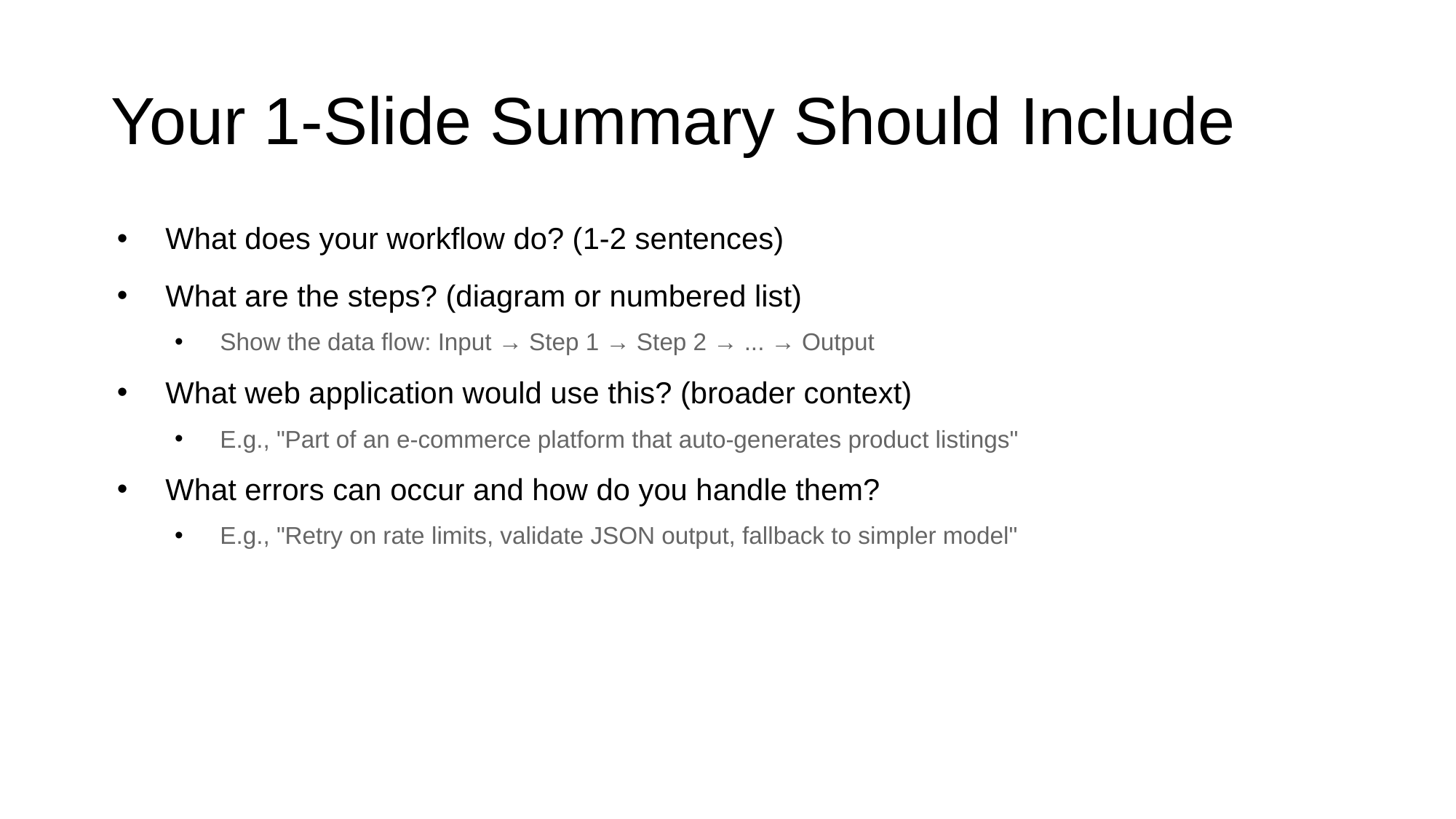

# Your 1-Slide Summary Should Include
What does your workflow do? (1-2 sentences)
What are the steps? (diagram or numbered list)
Show the data flow: Input → Step 1 → Step 2 → ... → Output
What web application would use this? (broader context)
E.g., "Part of an e-commerce platform that auto-generates product listings"
What errors can occur and how do you handle them?
E.g., "Retry on rate limits, validate JSON output, fallback to simpler model"